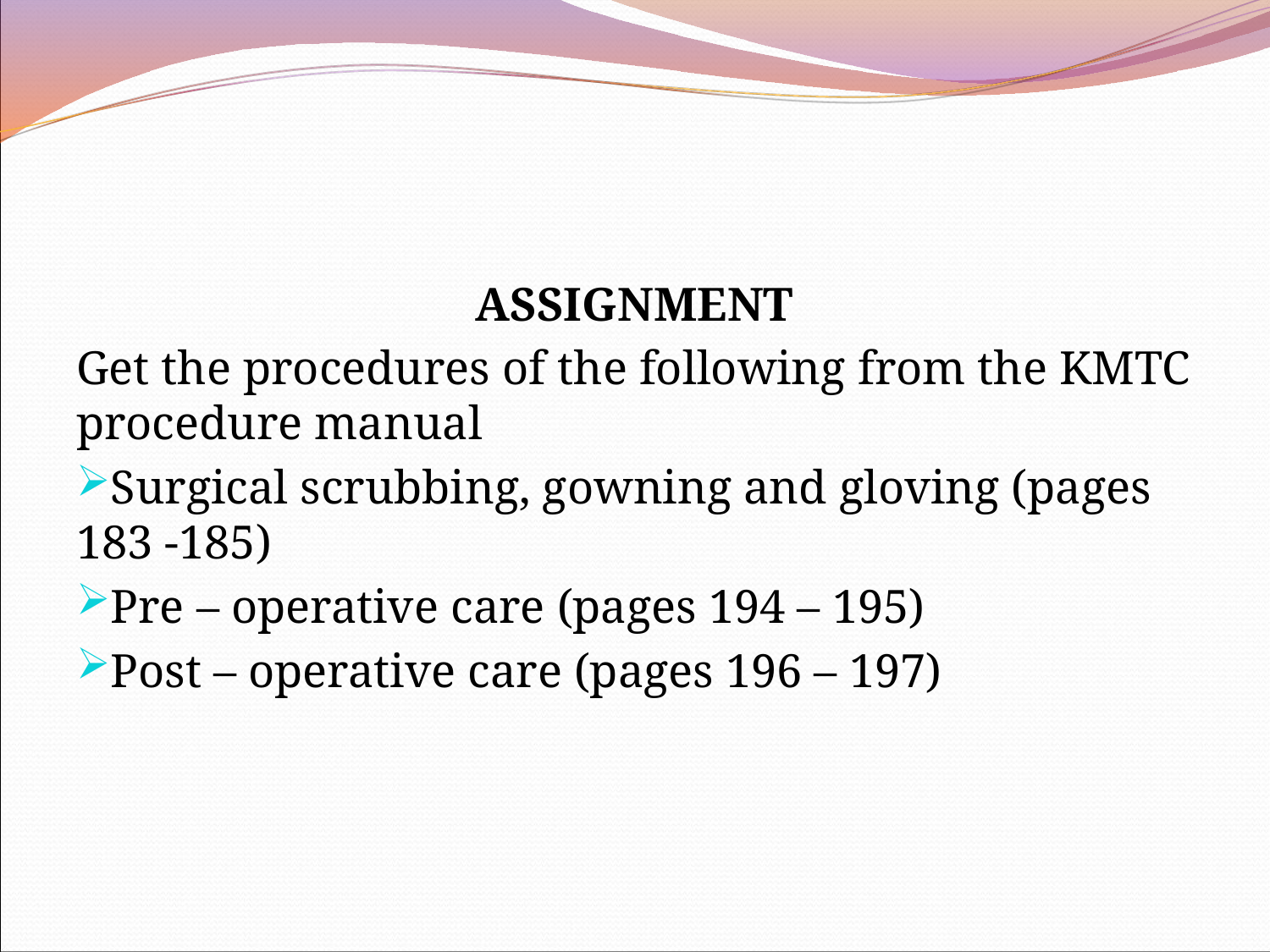

ASSIGNMENT
Get the procedures of the following from the KMTC procedure manual
Surgical scrubbing, gowning and gloving (pages 183 -185)
Pre – operative care (pages 194 – 195)
Post – operative care (pages 196 – 197)